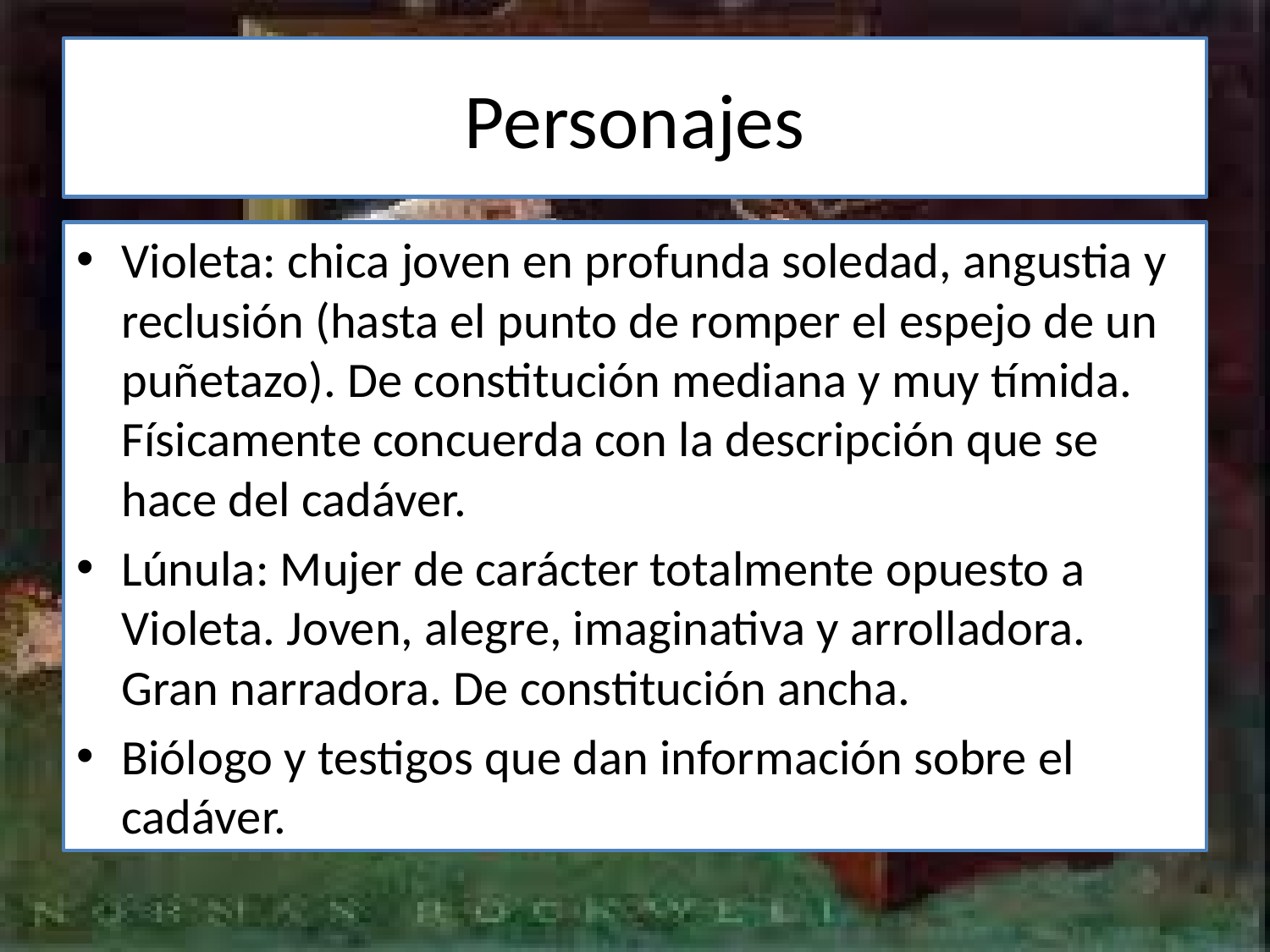

# Personajes
Violeta: chica joven en profunda soledad, angustia y reclusión (hasta el punto de romper el espejo de un puñetazo). De constitución mediana y muy tímida. Físicamente concuerda con la descripción que se hace del cadáver.
Lúnula: Mujer de carácter totalmente opuesto a Violeta. Joven, alegre, imaginativa y arrolladora. Gran narradora. De constitución ancha.
Biólogo y testigos que dan información sobre el cadáver.